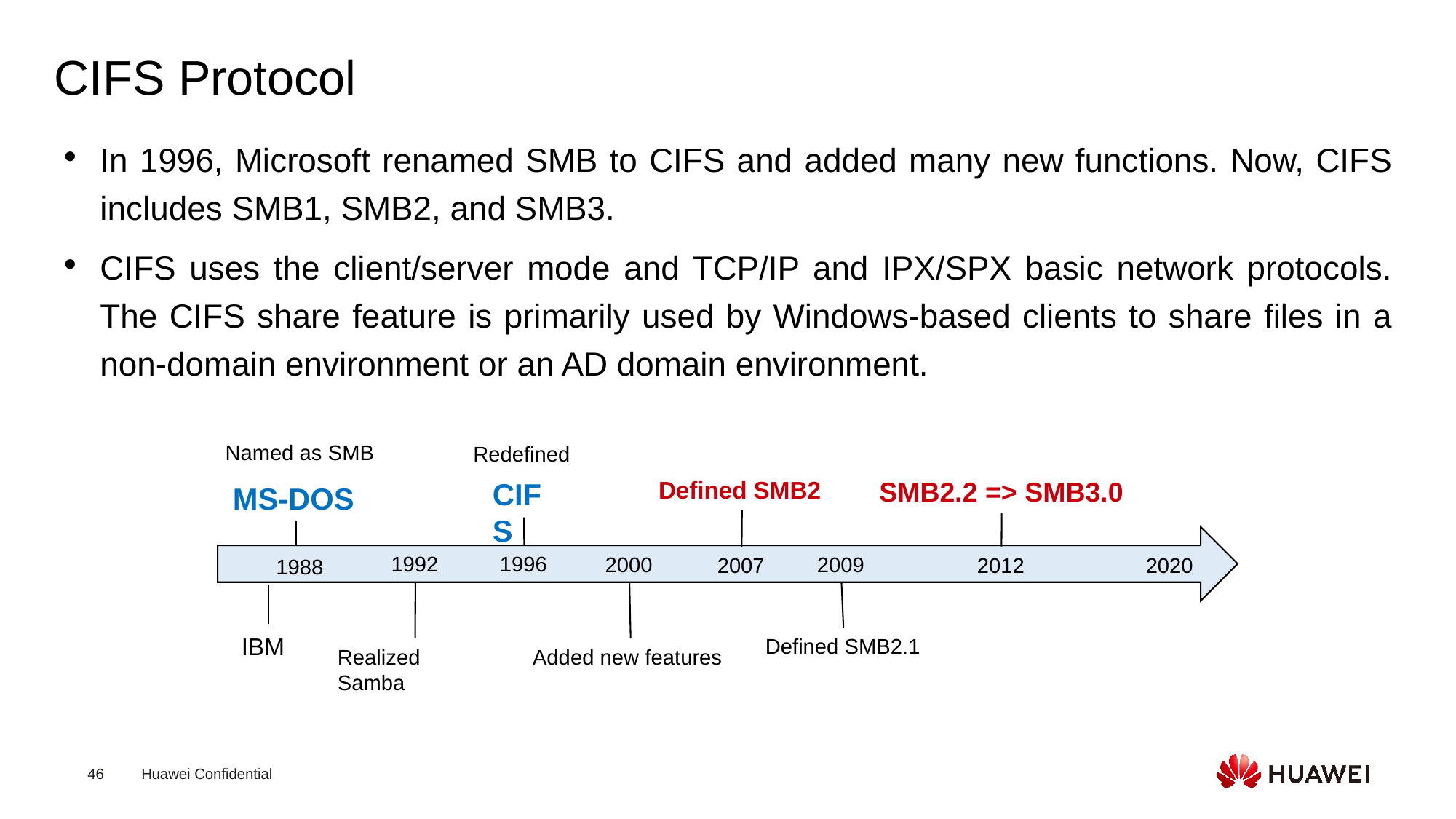

# CIFS Protocol
In 1996, Microsoft renamed SMB to CIFS and added many new functions. Now, CIFS includes SMB1, SMB2, and SMB3.
CIFS uses the client/server mode and TCP/IP and IPX/SPX basic network protocols. The CIFS share feature is primarily used by Windows-based clients to share files in a non-domain environment or an AD domain environment.

Named as SMB
Redefined
Defined SMB2
SMB2.2 => SMB3.0
CIFS
MS-DOS

1996
1992
2000
2009
2012
2020
2007
1988
IBM
Defined SMB2.1
Realized Samba
Added new features